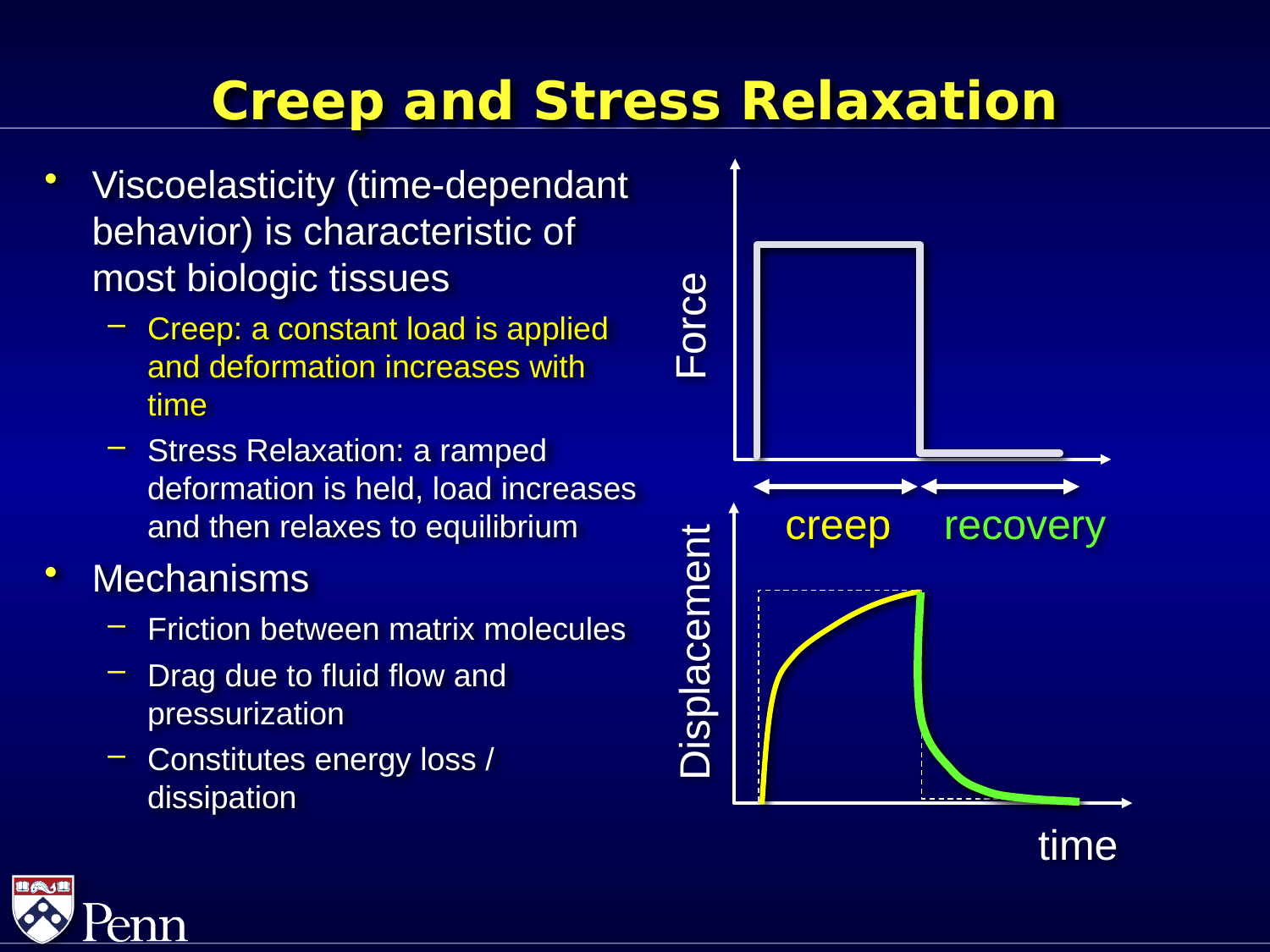

# Creep and Stress Relaxation
Viscoelasticity (time-dependant behavior) is characteristic of most biologic tissues
Creep: a constant load is applied and deformation increases with time
Stress Relaxation: a ramped deformation is held, load increases and then relaxes to equilibrium
Mechanisms
Friction between matrix molecules
Drag due to fluid flow and pressurization
Constitutes energy loss / dissipation

Force

creep
recovery

Displacement
time